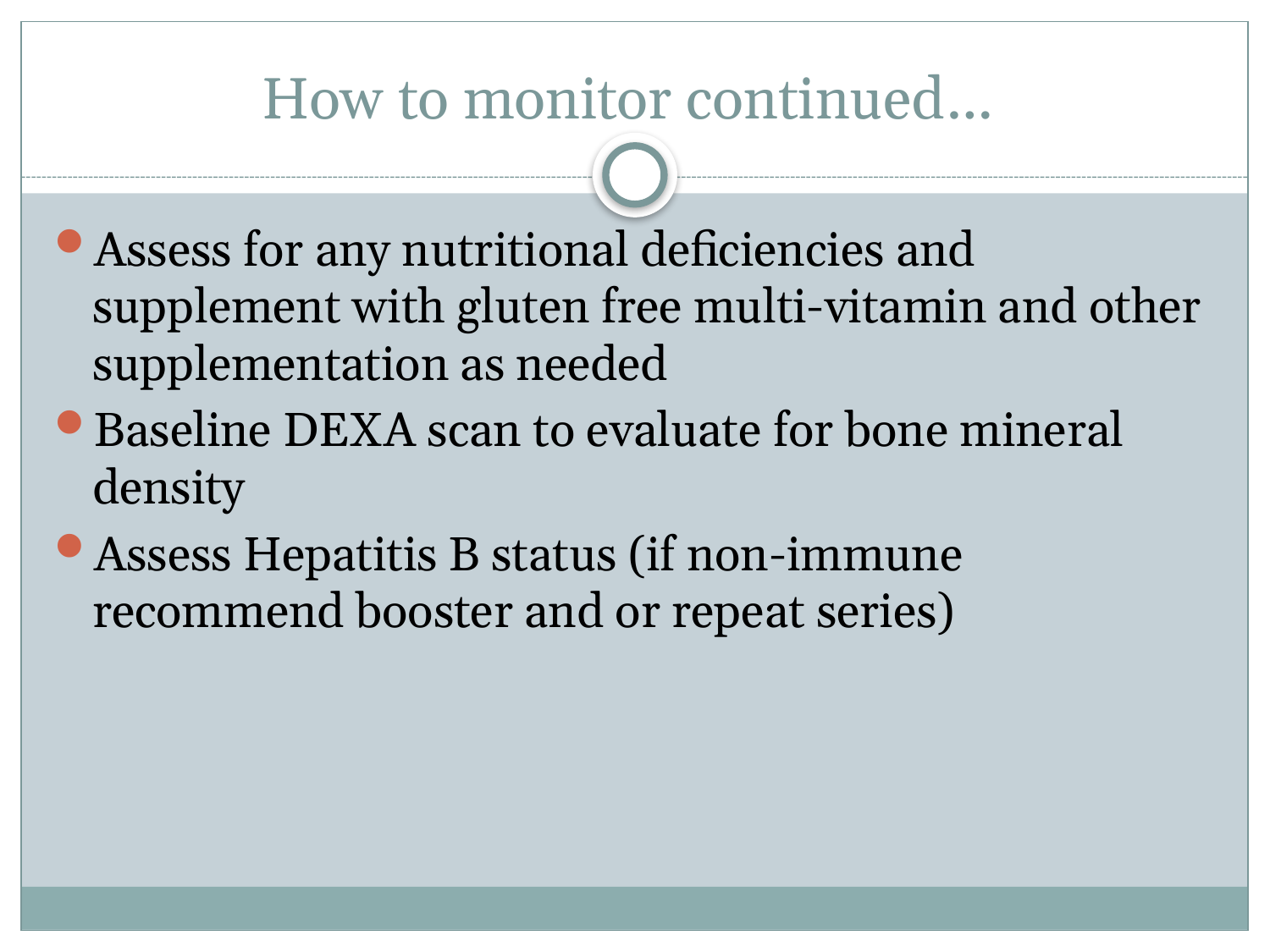

# How to monitor continued…
Assess for any nutritional deficiencies and supplement with gluten free multi-vitamin and other supplementation as needed
Baseline DEXA scan to evaluate for bone mineral density
Assess Hepatitis B status (if non-immune recommend booster and or repeat series)